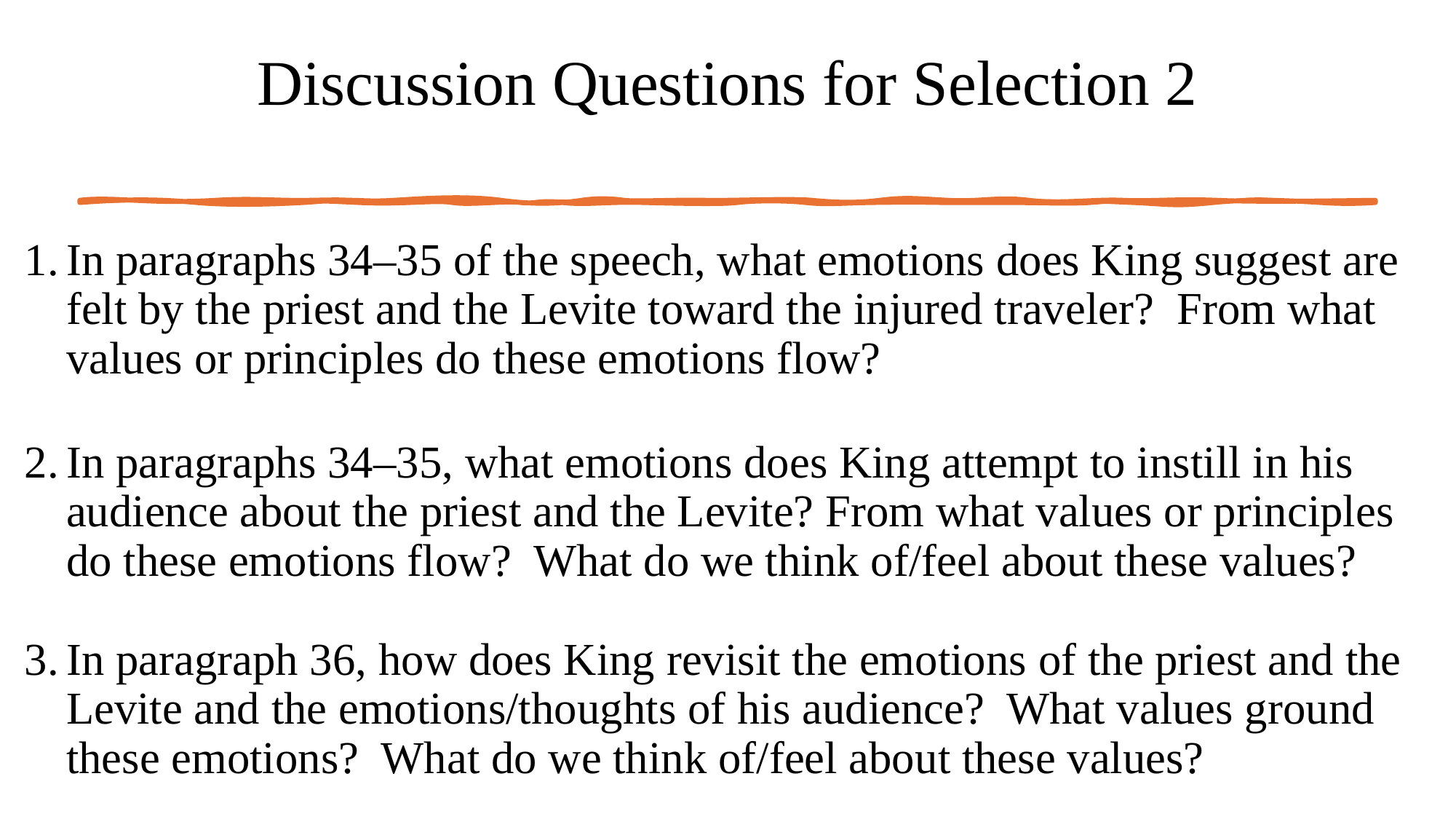

# Discussion Questions for Selection 2

In paragraphs 34–35 of the speech, what emotions does King suggest are felt by the priest and the Levite toward the injured traveler?  From what values or principles do these emotions flow?
In paragraphs 34–35, what emotions does King attempt to instill in his audience about the priest and the Levite? From what values or principles do these emotions flow?  What do we think of/feel about these values?
In paragraph 36, how does King revisit the emotions of the priest and the Levite and the emotions/thoughts of his audience?  What values ground these emotions?  What do we think of/feel about these values?